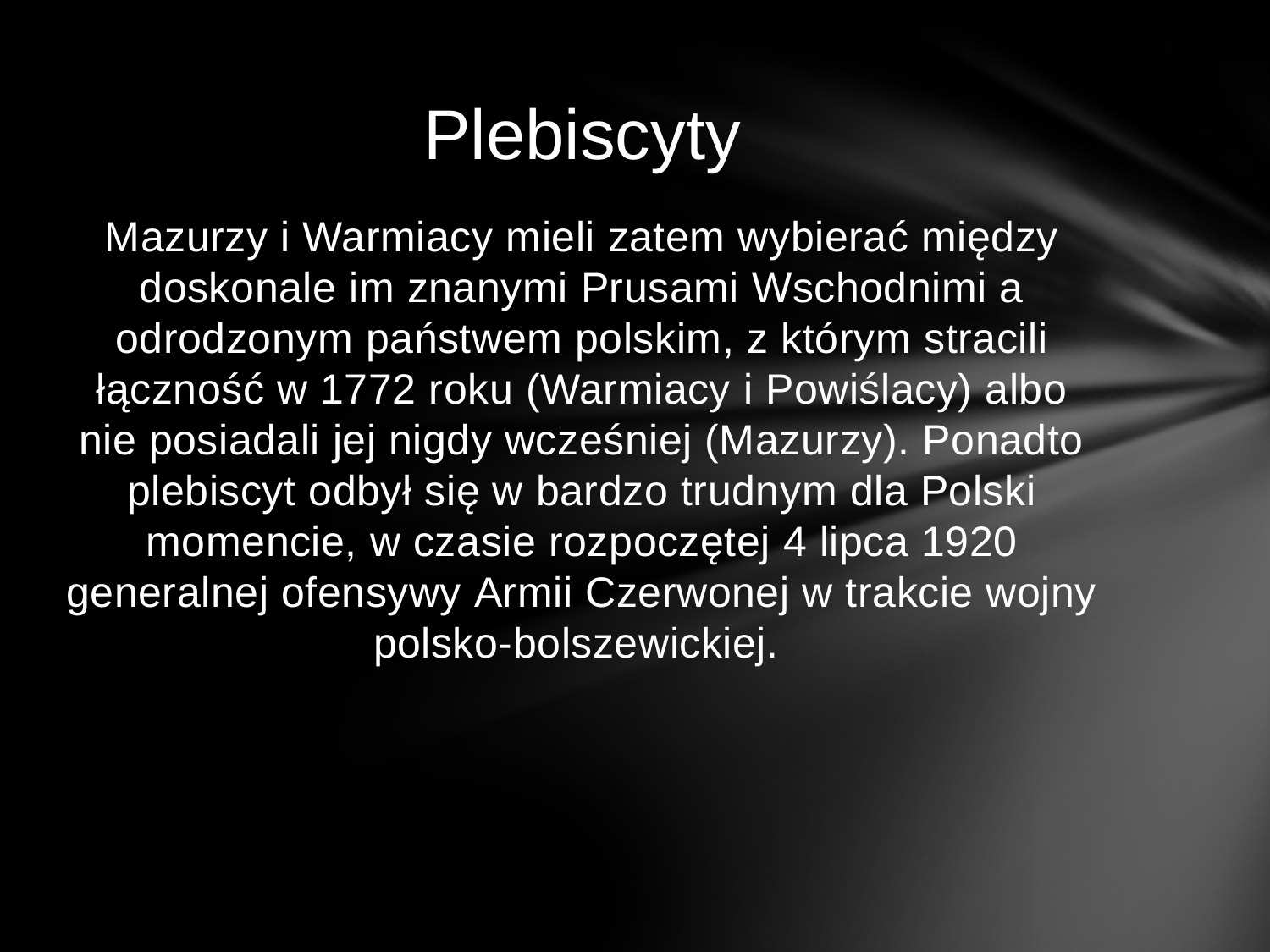

# Plebiscyty
Mazurzy i Warmiacy mieli zatem wybierać między doskonale im znanymi Prusami Wschodnimi a odrodzonym państwem polskim, z którym stracili łączność w 1772 roku (Warmiacy i Powiślacy) albo nie posiadali jej nigdy wcześniej (Mazurzy). Ponadto plebiscyt odbył się w bardzo trudnym dla Polski momencie, w czasie rozpoczętej 4 lipca 1920 generalnej ofensywy Armii Czerwonej w trakcie wojny polsko-bolszewickiej.